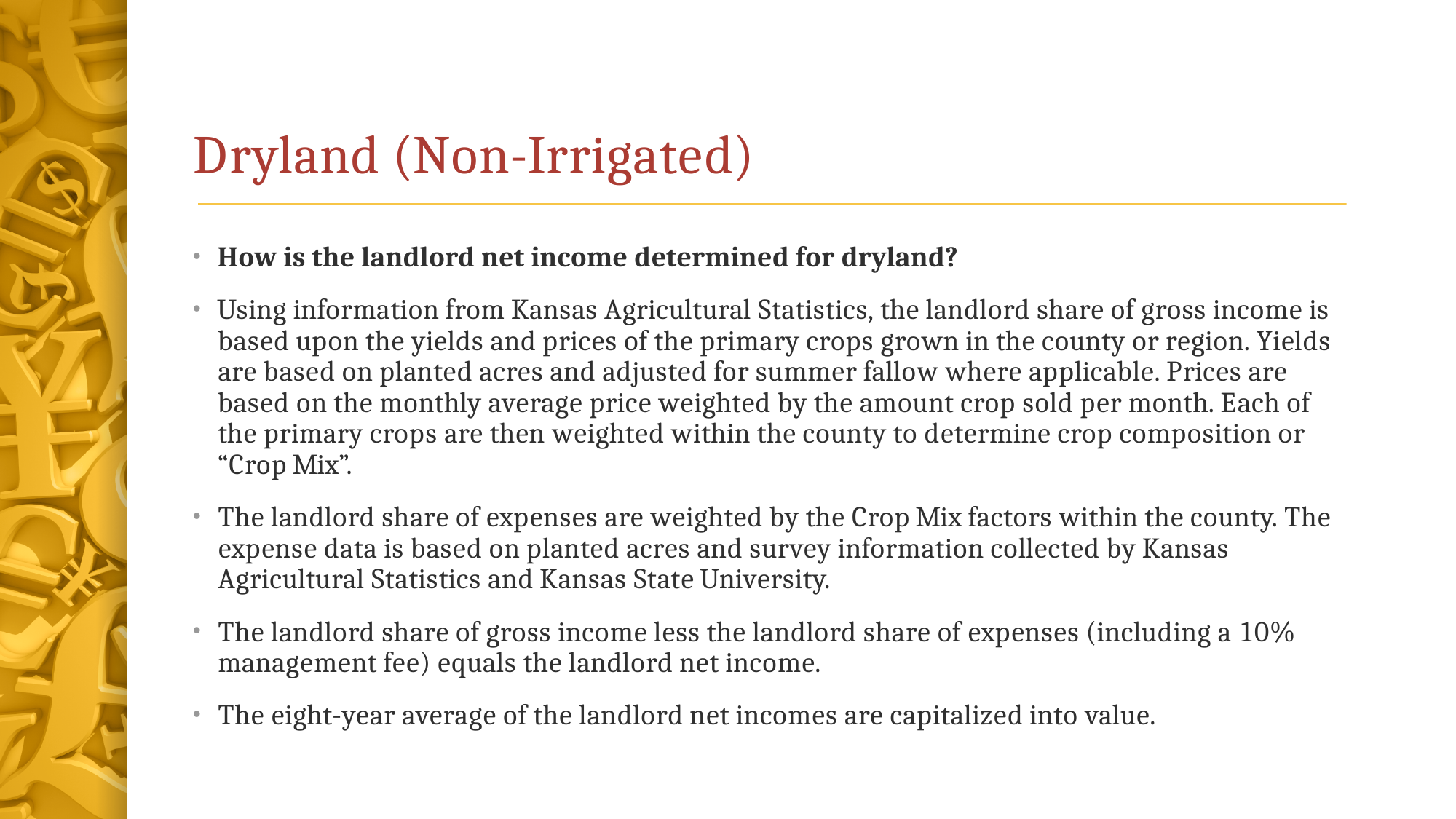

# Dryland (Non-Irrigated)
How is the landlord net income determined for dryland?
Using information from Kansas Agricultural Statistics, the landlord share of gross income is based upon the yields and prices of the primary crops grown in the county or region. Yields are based on planted acres and adjusted for summer fallow where applicable. Prices are based on the monthly average price weighted by the amount crop sold per month. Each of the primary crops are then weighted within the county to determine crop composition or “Crop Mix”.
The landlord share of expenses are weighted by the Crop Mix factors within the county. The expense data is based on planted acres and survey information collected by Kansas Agricultural Statistics and Kansas State University.
The landlord share of gross income less the landlord share of expenses (including a 10% management fee) equals the landlord net income.
The eight-year average of the landlord net incomes are capitalized into value.